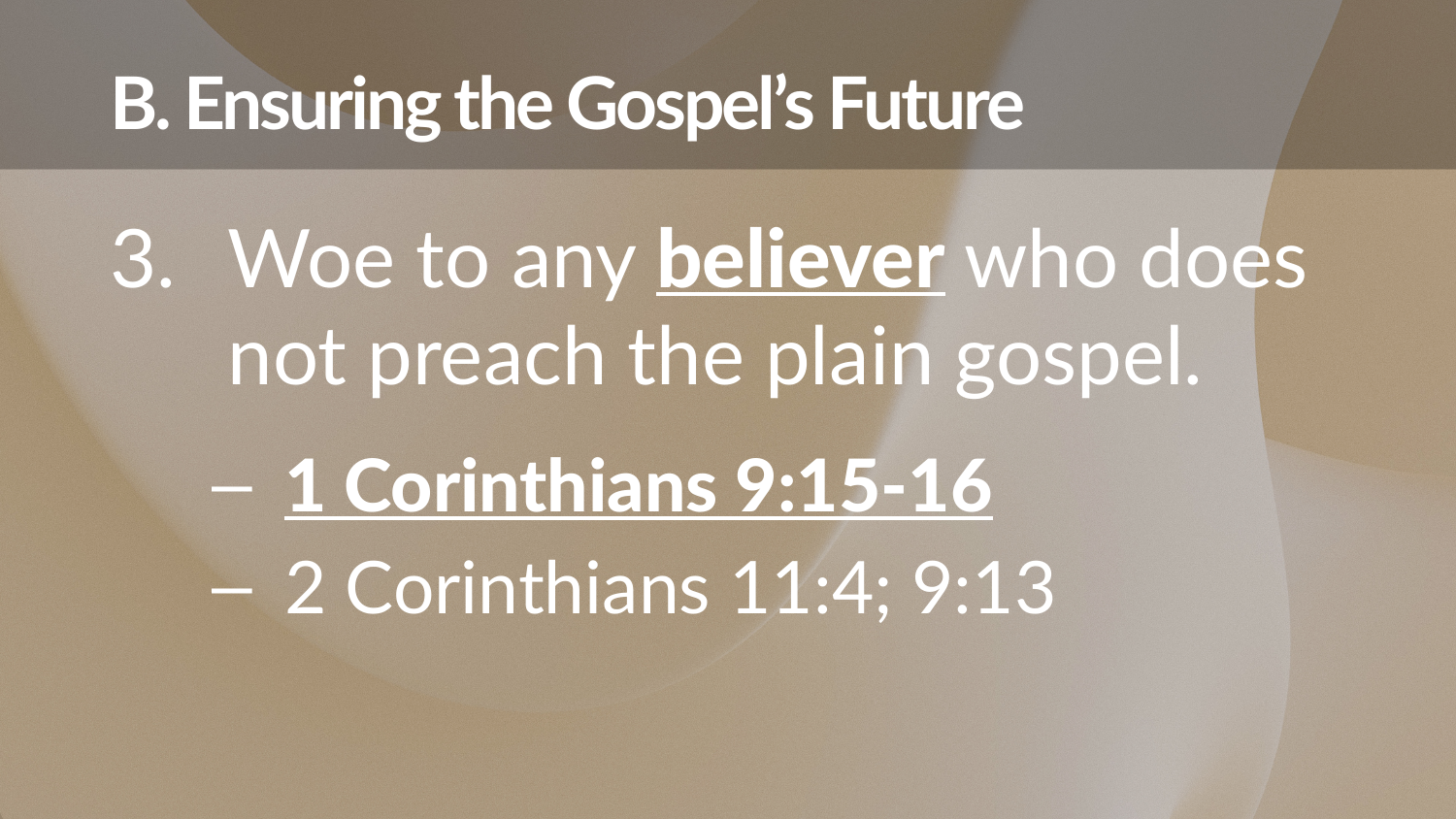

# B. Ensuring the Gospel’s Future
Woe to any believer who does not preach the plain gospel.
1 Corinthians 9:15-16
2 Corinthians 11:4; 9:13